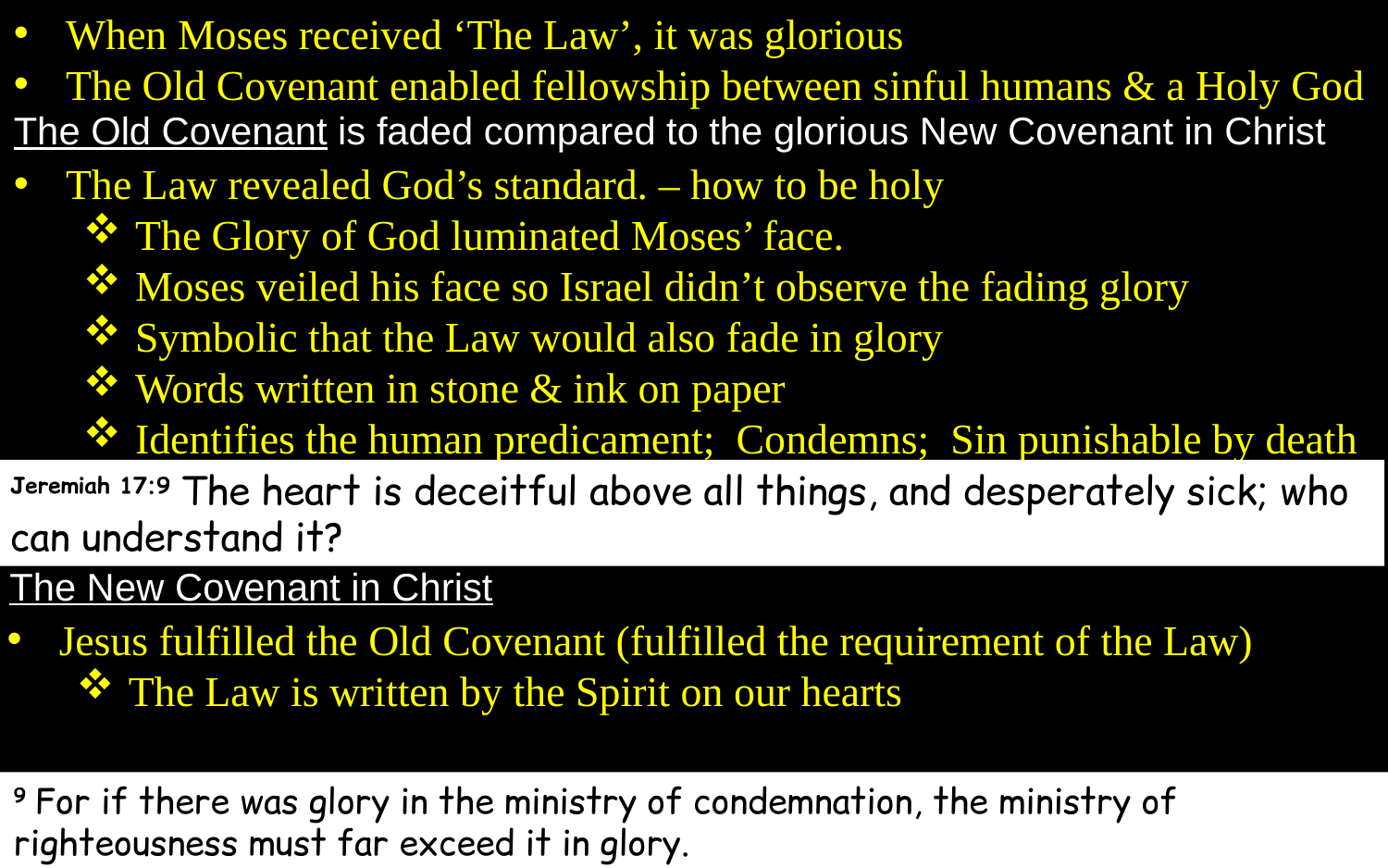

When Moses received ‘The Law’, it was glorious
The Old Covenant enabled fellowship between sinful humans & a Holy God
The Old Covenant is faded compared to the glorious New Covenant in Christ
The Law revealed God’s standard. – how to be holy
The Glory of God luminated Moses’ face.
Moses veiled his face so Israel didn’t observe the fading glory
Symbolic that the Law would also fade in glory
Words written in stone & ink on paper
Identifies the human predicament;  Condemns;  Sin punishable by death
Jeremiah 17:9 The heart is deceitful above all things, and desperately sick; who can understand it?
The New Covenant in Christ
Jesus fulfilled the Old Covenant (fulfilled the requirement of the Law)
The Law is written by the Spirit on our hearts
9 For if there was glory in the ministry of condemnation, the ministry of righteousness must far exceed it in glory.